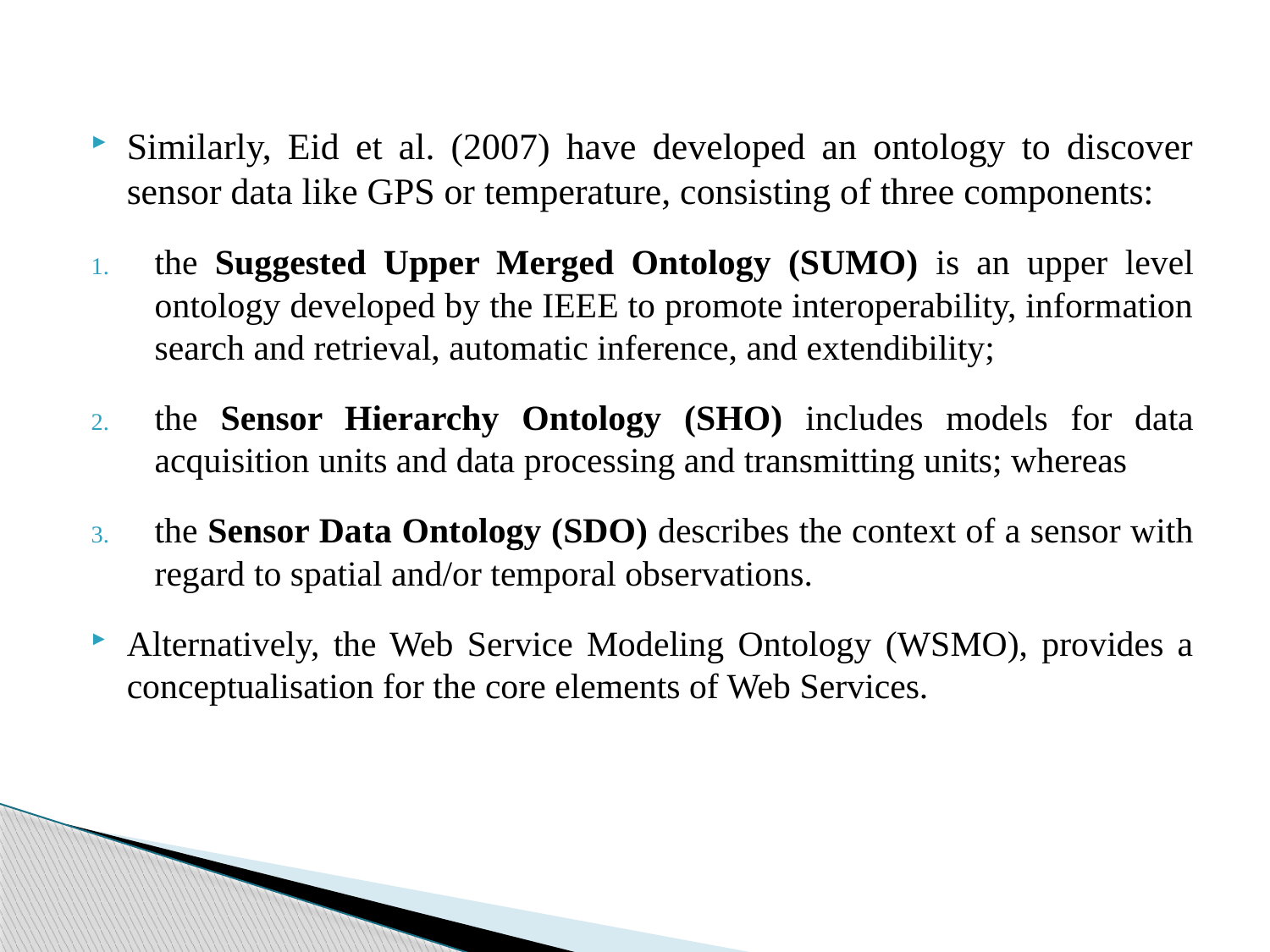

Similarly, Eid et al. (2007) have developed an ontology to discover sensor data like GPS or temperature, consisting of three components:
the Suggested Upper Merged Ontology (SUMO) is an upper level ontology developed by the IEEE to promote interoperability, information search and retrieval, automatic inference, and extendibility;
the Sensor Hierarchy Ontology (SHO) includes models for data acquisition units and data processing and transmitting units; whereas
the Sensor Data Ontology (SDO) describes the context of a sensor with regard to spatial and/or temporal observations.
Alternatively, the Web Service Modeling Ontology (WSMO), provides a conceptualisation for the core elements of Web Services.